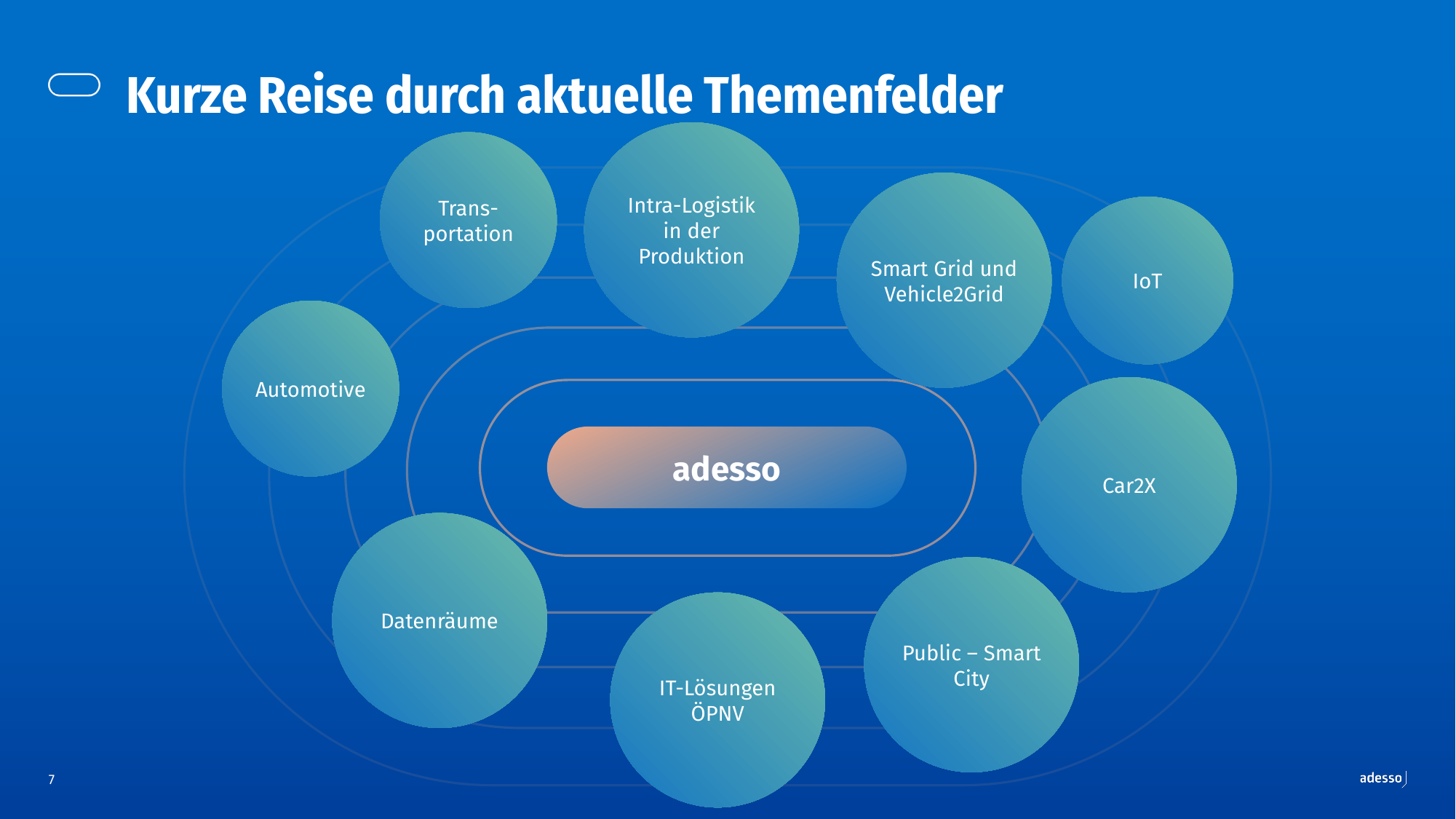

# Kurze Reise durch aktuelle Themenfelder
Intra-Logistik in der Produktion
Trans-portation

Smart Grid und Vehicle2Grid
IoT

Automotive

Car2X

adesso
Datenräume
Public – Smart City
IT-Lösungen ÖPNV
7